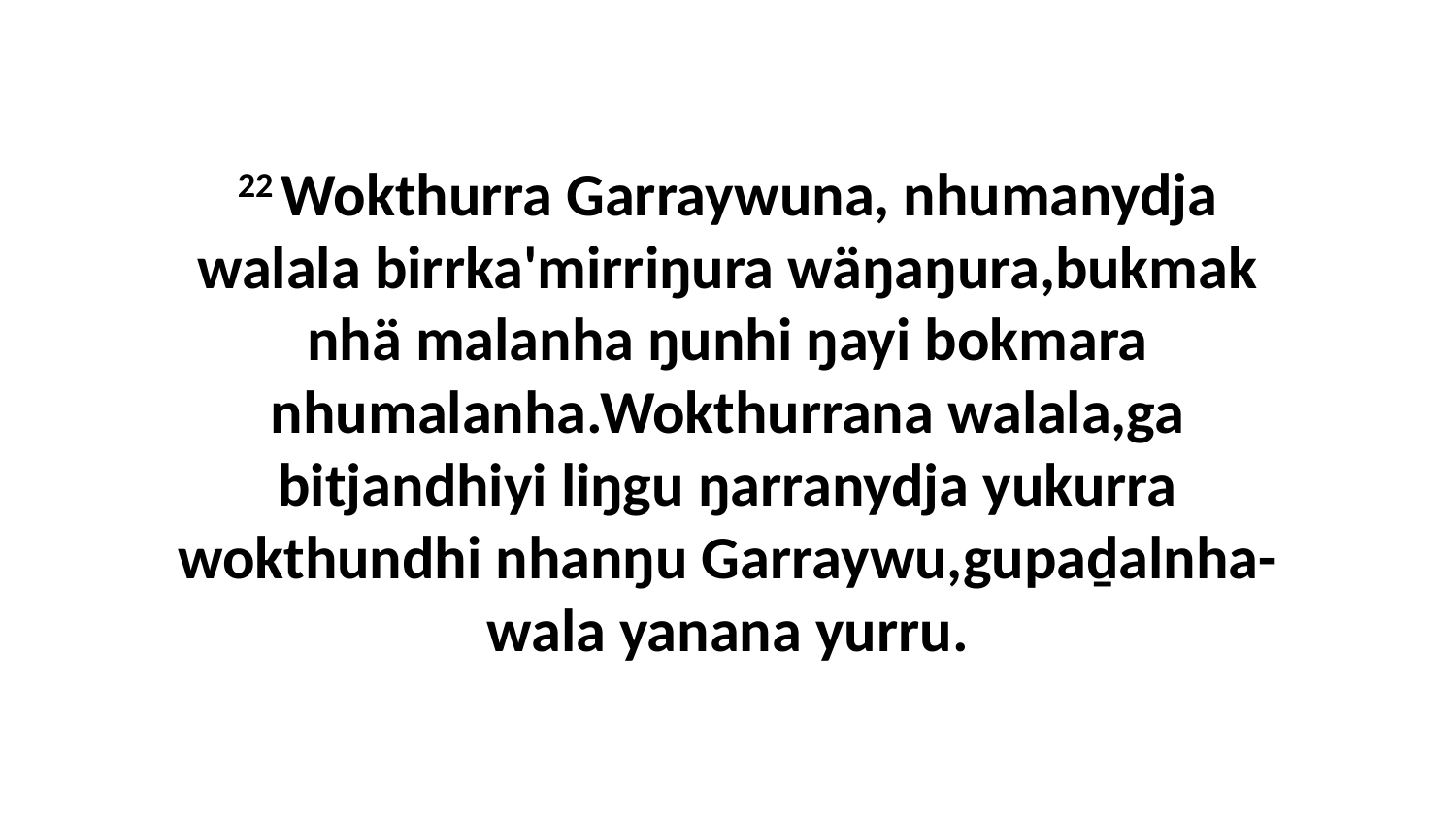

22 Wokthurra Garraywuna, nhumanydja walala birrka'mirriŋura wäŋaŋura,bukmak nhä malanha ŋunhi ŋayi bokmara nhumalanha.Wokthurrana walala,ga bitjandhiyi liŋgu ŋarranydja yukurra wokthundhi nhanŋu Garraywu,gupaḏalnha-wala yanana yurru.